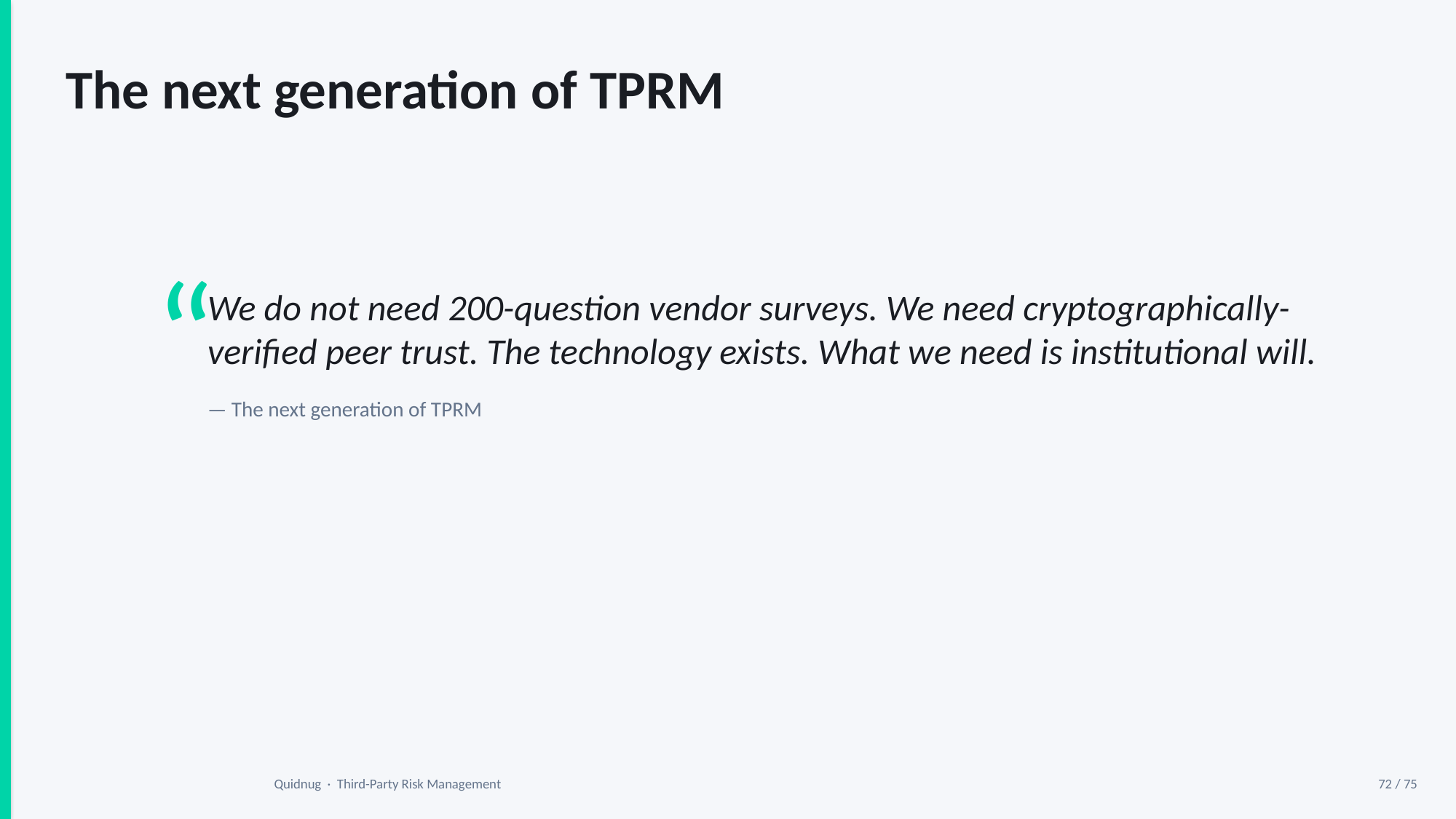

The next generation of TPRM
“
We do not need 200-question vendor surveys. We need cryptographically-verified peer trust. The technology exists. What we need is institutional will.
— The next generation of TPRM
Quidnug  ·  Third-Party Risk Management
72 / 75